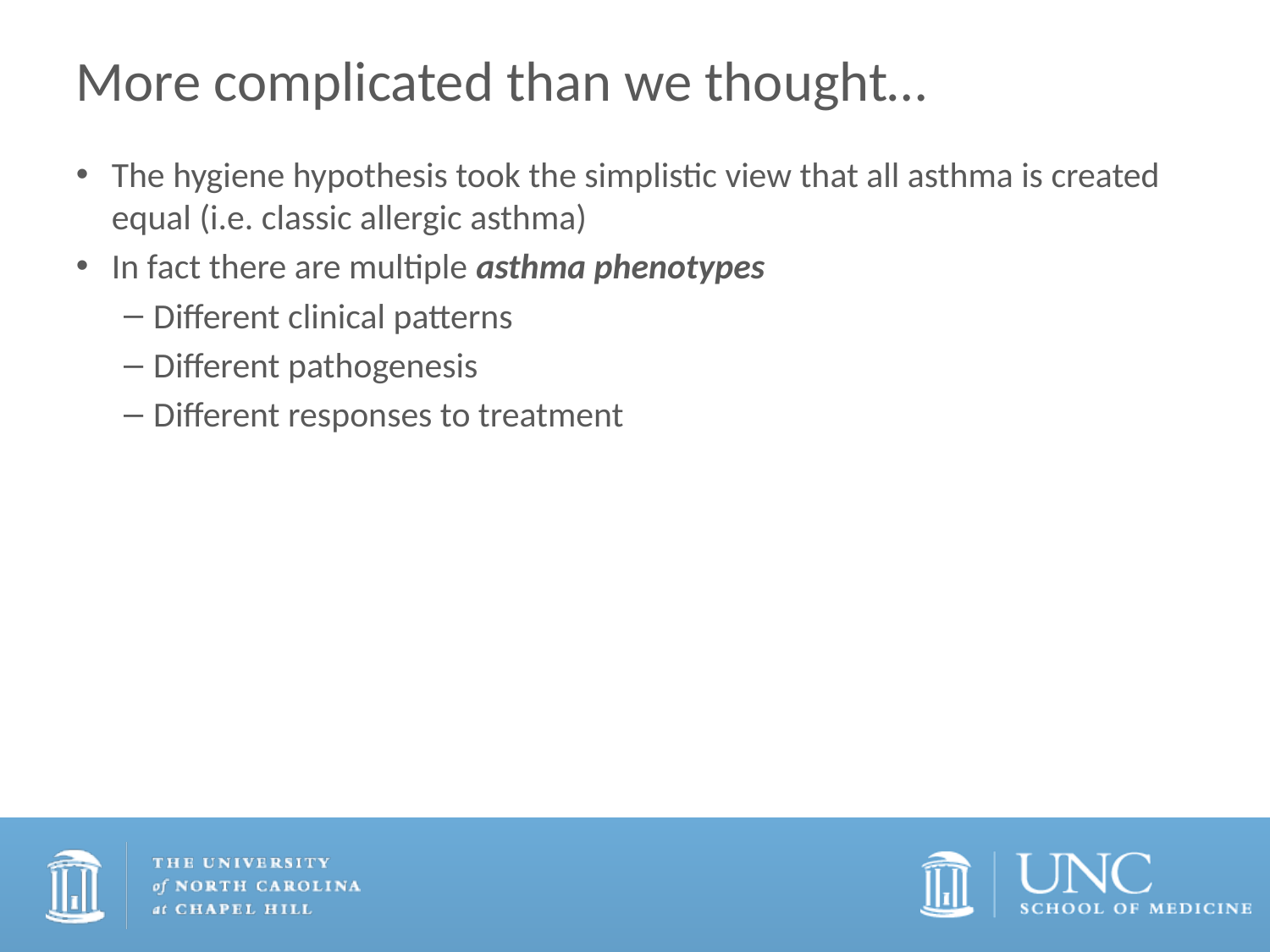

# More complicated than we thought…
The hygiene hypothesis took the simplistic view that all asthma is created equal (i.e. classic allergic asthma)
In fact there are multiple asthma phenotypes
Different clinical patterns
Different pathogenesis
Different responses to treatment